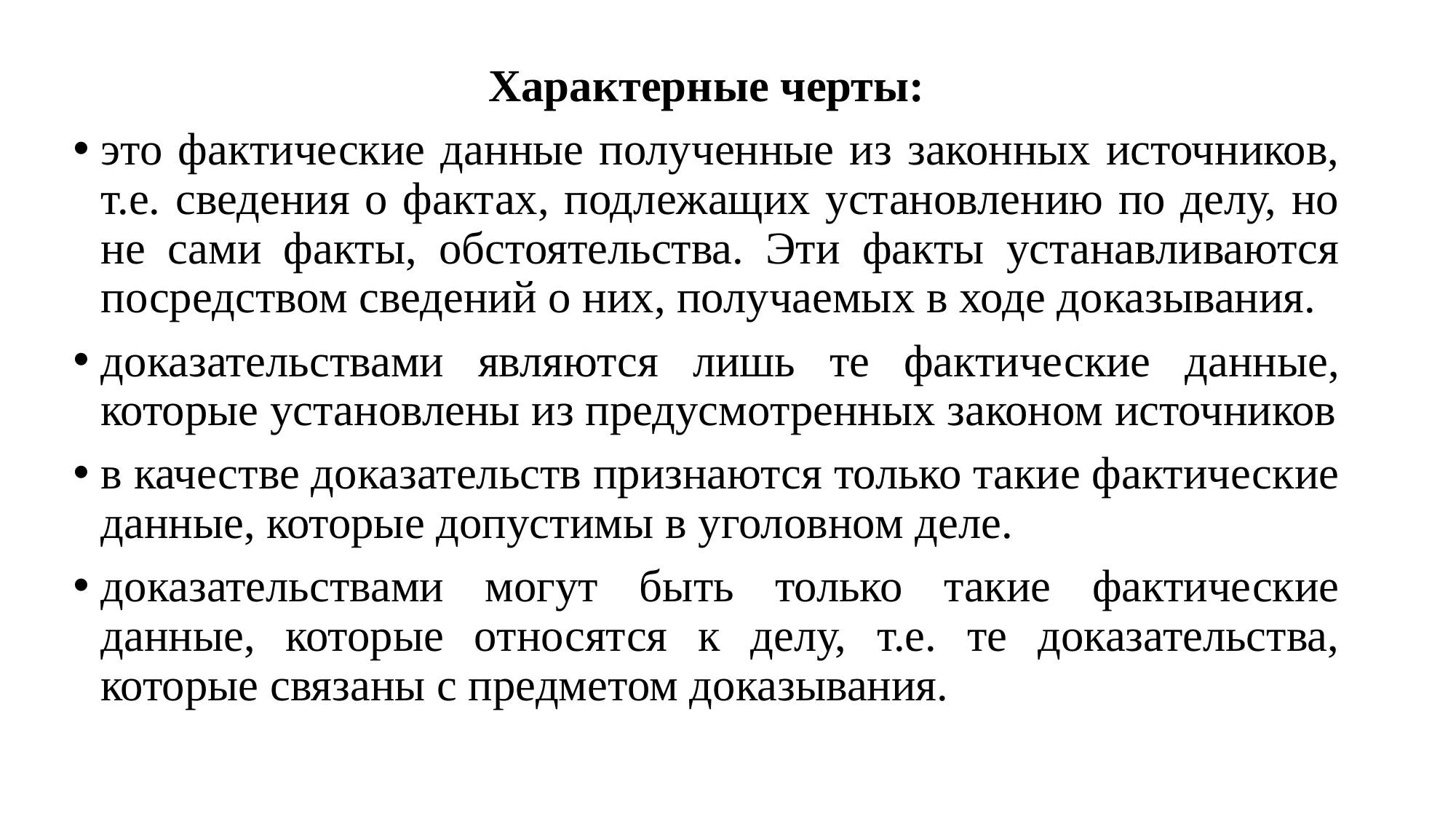

Характерные черты:
это фактические данные полученные из законных источников, т.е. сведения о фактах, подлежащих установлению по делу, но не сами факты, обстоятельства. Эти факты устанавливаются посредством сведений о них, получаемых в ходе доказывания.
доказательствами являются лишь те фактические данные, которые установлены из предусмотренных законом источников
в качестве доказательств признаются только такие фактические данные, которые допустимы в уголовном деле.
доказательствами могут быть только такие фактические данные, которые относятся к делу, т.е. те доказательства, которые связаны с предметом доказывания.